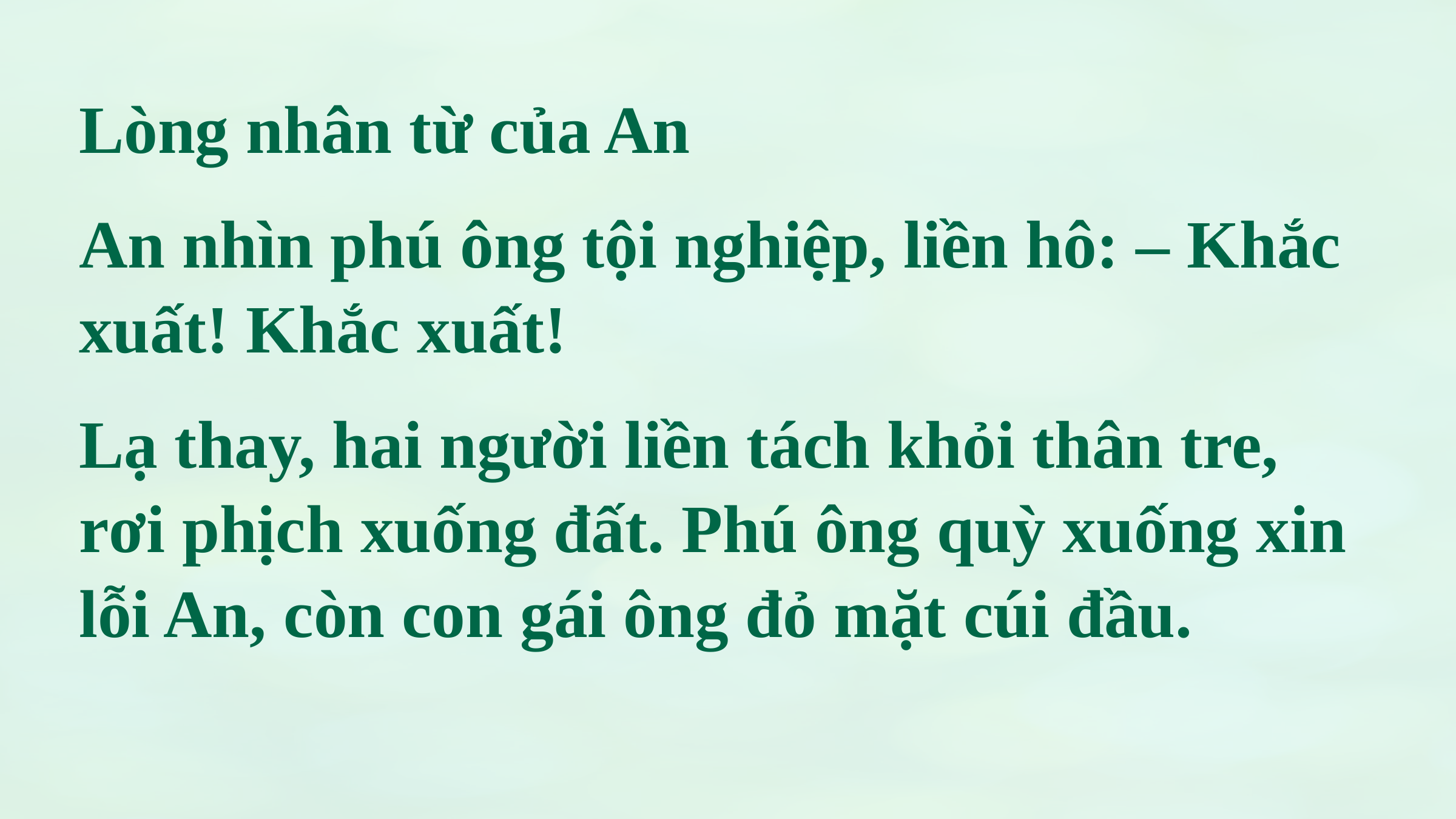

Lòng nhân từ của An
An nhìn phú ông tội nghiệp, liền hô: – Khắc xuất! Khắc xuất!
Lạ thay, hai người liền tách khỏi thân tre, rơi phịch xuống đất. Phú ông quỳ xuống xin lỗi An, còn con gái ông đỏ mặt cúi đầu.